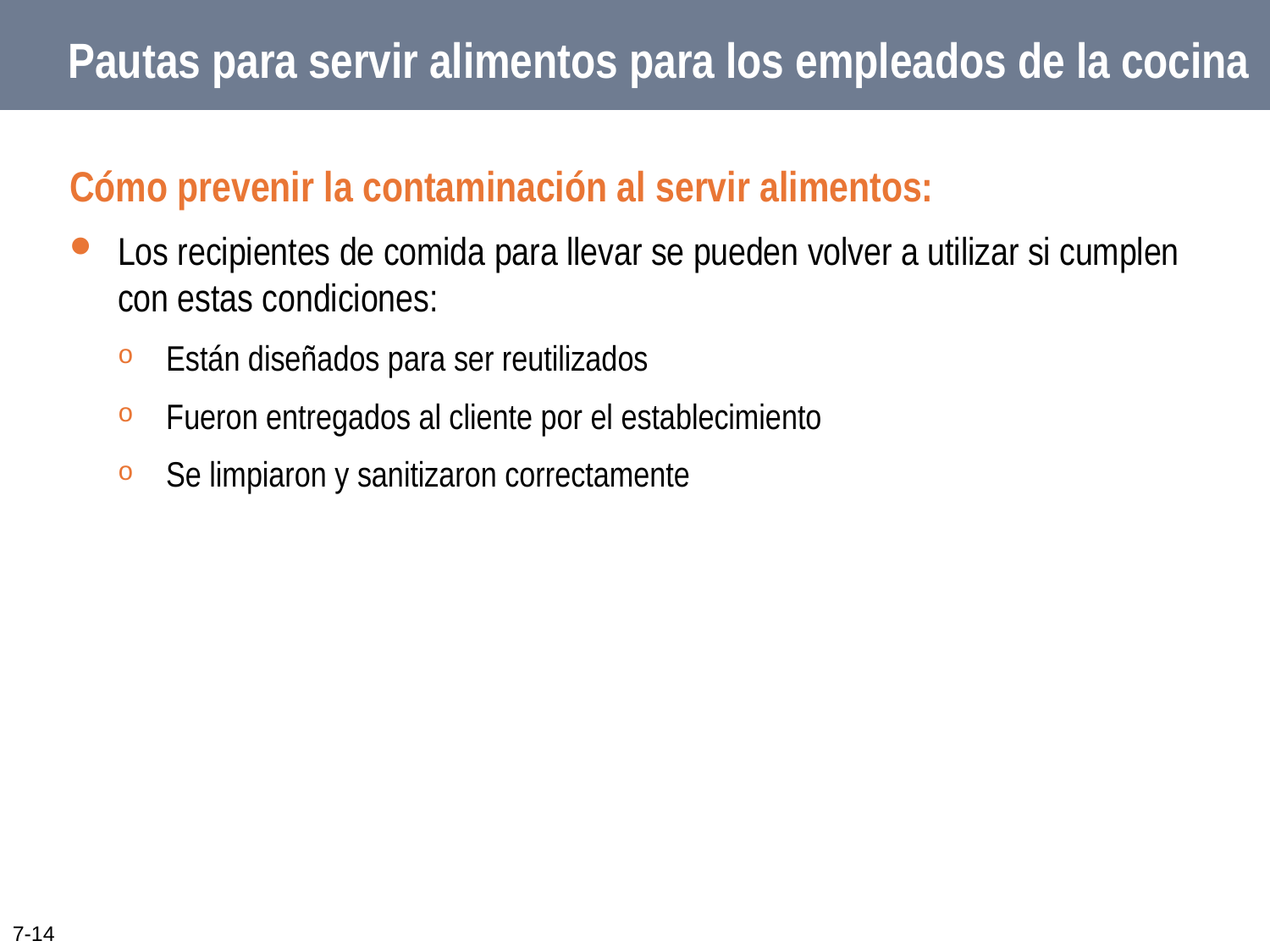

# Pautas para servir alimentos para los empleados de la cocina
Cómo prevenir la contaminación al servir alimentos:
Los recipientes de comida para llevar se pueden volver a utilizar si cumplen con estas condiciones:
Están diseñados para ser reutilizados
Fueron entregados al cliente por el establecimiento
Se limpiaron y sanitizaron correctamente
7-14